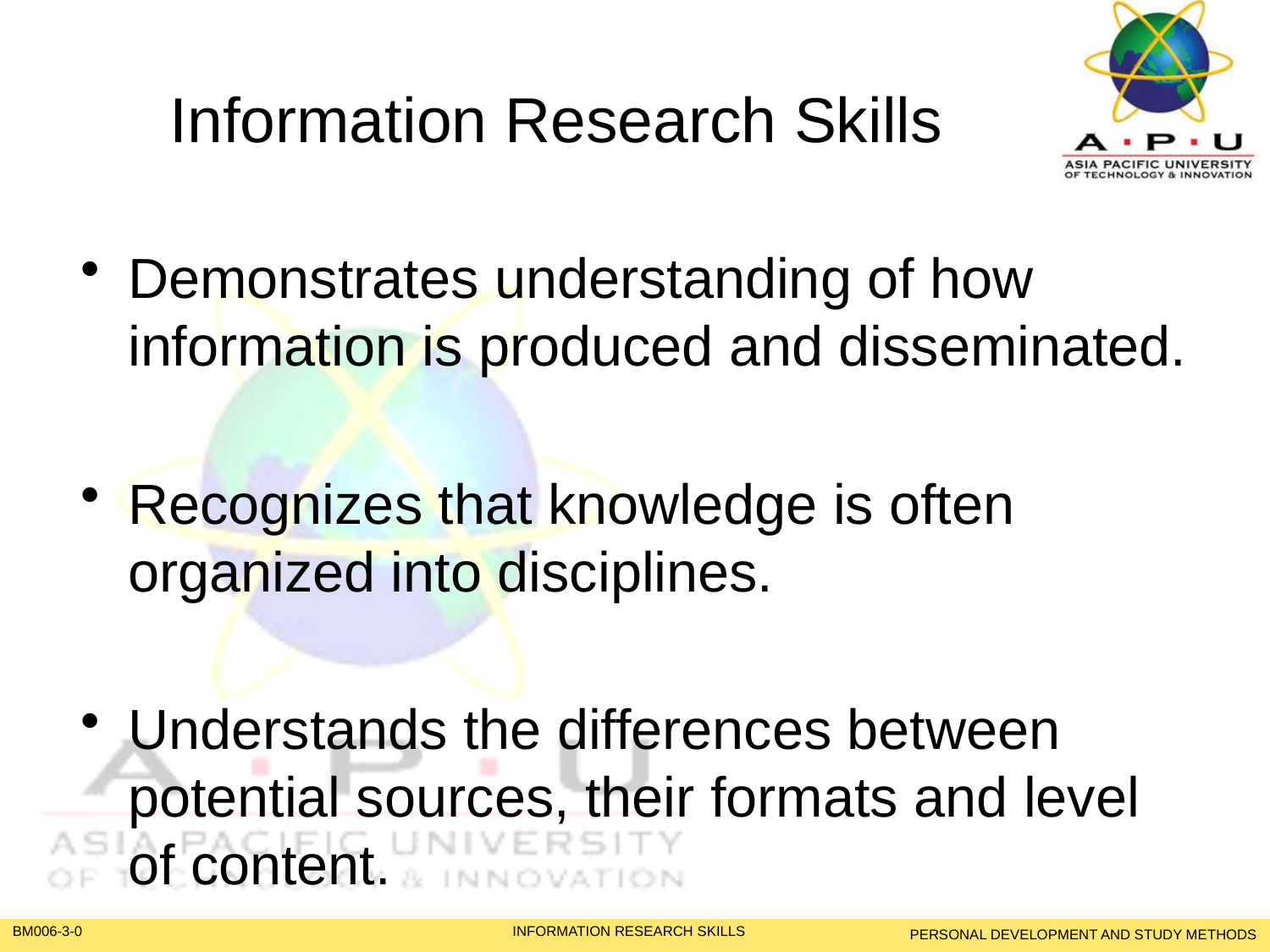

# Information Research Skills
Demonstrates understanding of how information is produced and disseminated.

Recognizes that knowledge is often organized into disciplines.

Understands the differences between potential sources, their formats and level of content.
PERSONAL DEVELOPMENT AND STUDY METHODS